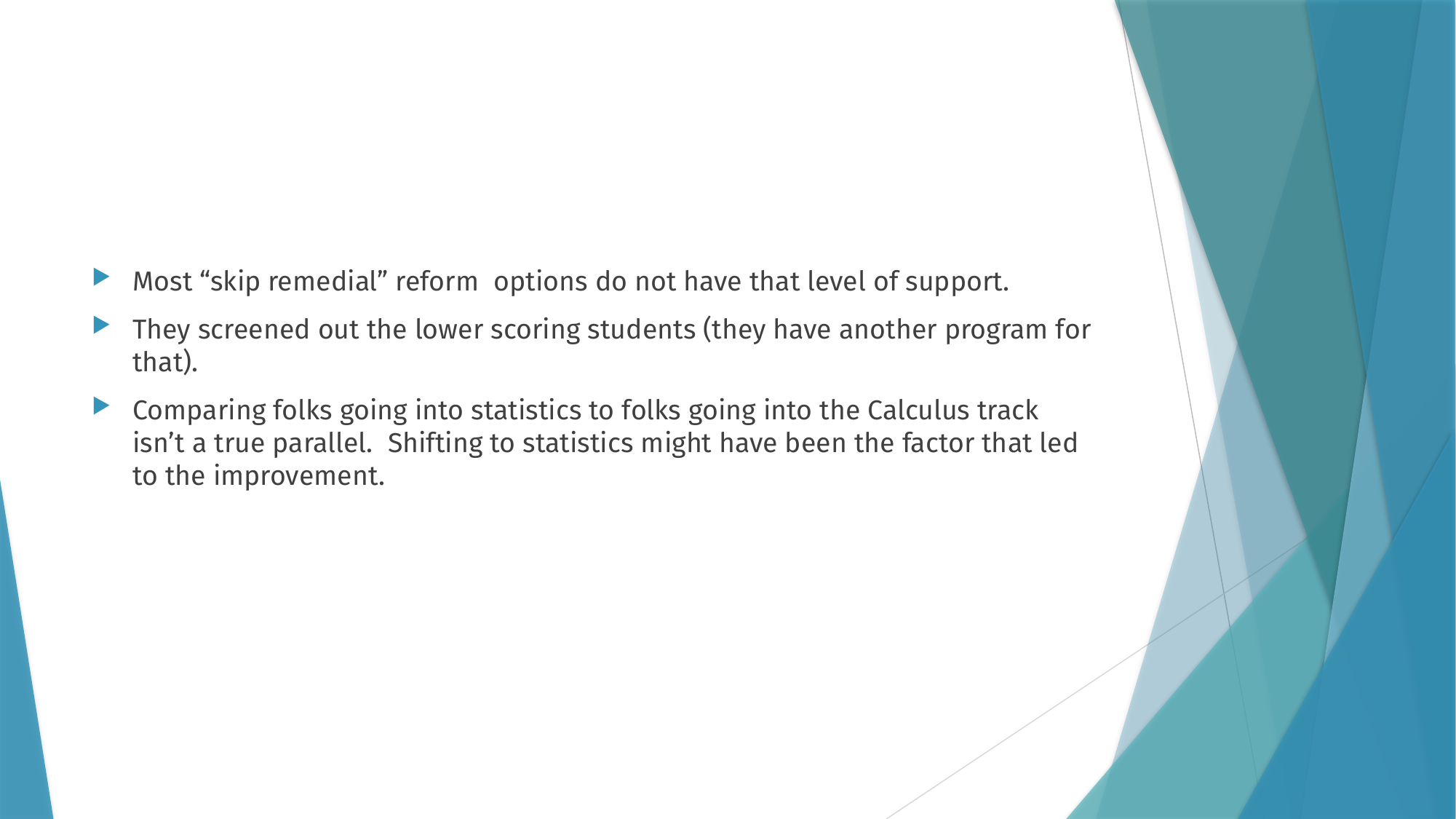

#
Most “skip remedial” reform  options do not have that level of support.
They screened out the lower scoring students (they have another program for that).
Comparing folks going into statistics to folks going into the Calculus track isn’t a true parallel.  Shifting to statistics might have been the factor that led to the improvement.